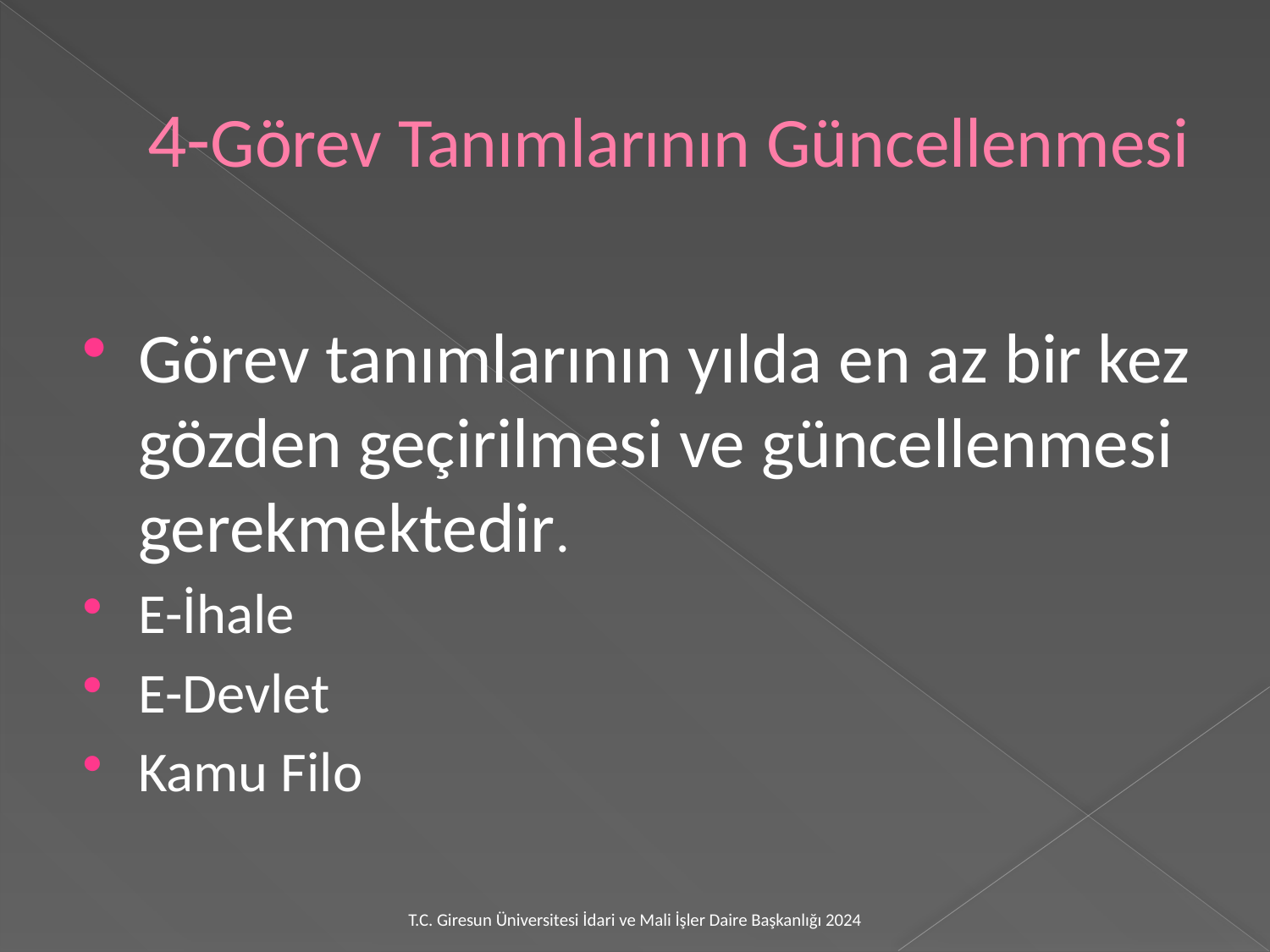

# 4-Görev Tanımlarının Güncellenmesi
Görev tanımlarının yılda en az bir kez gözden geçirilmesi ve güncellenmesi gerekmektedir.
E-İhale
E-Devlet
Kamu Filo
T.C. Giresun Üniversitesi İdari ve Mali İşler Daire Başkanlığı 2024